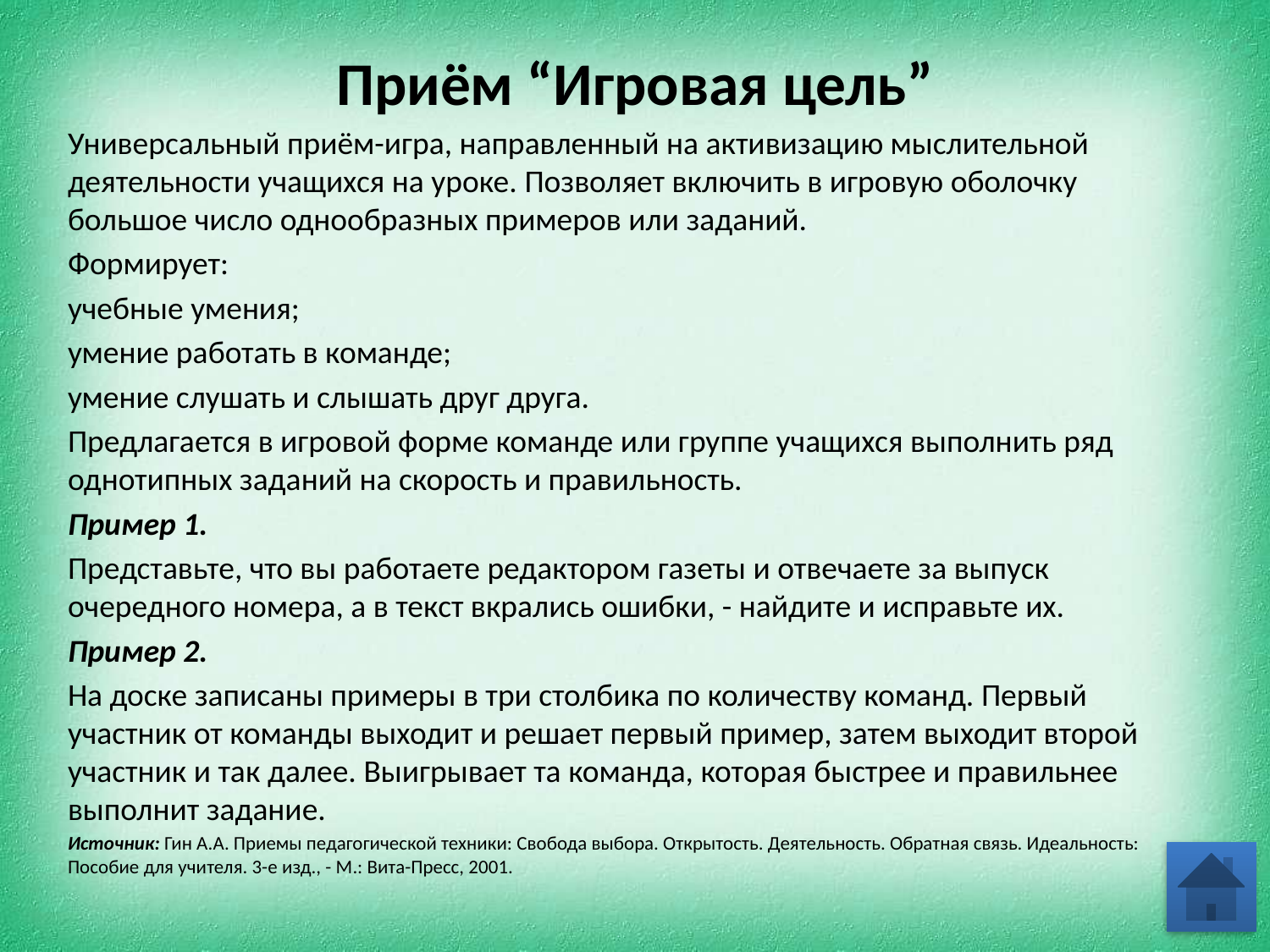

# Приём “Игровая цель”
Универсальный приём-игра, направленный на активизацию мыслительной деятельности учащихся на уроке. Позволяет включить в игровую оболочку большое число однообразных примеров или заданий.
Формирует:
учебные умения;
умение работать в команде;
умение слушать и слышать друг друга.
Предлагается в игровой форме команде или группе учащихся выполнить ряд однотипных заданий на скорость и правильность.
Пример 1.
Представьте, что вы работаете редактором газеты и отвечаете за выпуск очередного номера, а в текст вкрались ошибки, - найдите и исправьте их.
Пример 2.
На доске записаны примеры в три столбика по количеству команд. Первый участник от команды выходит и решает первый пример, затем выходит второй участник и так далее. Выигрывает та команда, которая быстрее и правильнее выполнит задание.
Источник: Гин А.А. Приемы педагогической техники: Свобода выбора. Открытость. Деятельность. Обратная связь. Идеальность: Пособие для учителя. 3-е изд., - М.: Вита-Пресс, 2001.